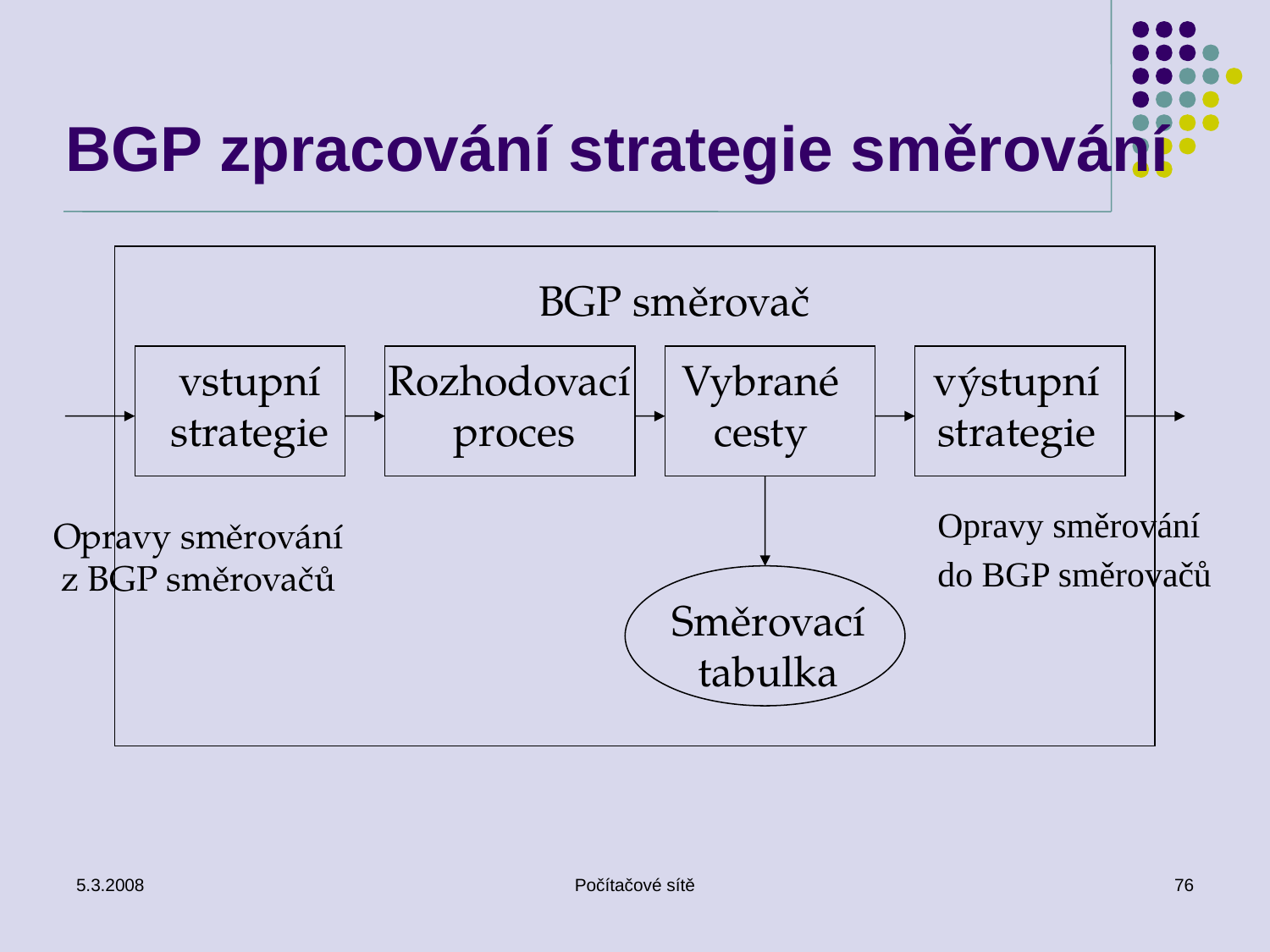

# BGP zpracování strategie směrování

BGP směrovač

vstupní
strategie
Rozhodovací
proces
Vybrané
cesty
výstupní
strategie

Opravy směrování
do BGP směrovačů
Opravy směrování
z BGP směrovačů

Směrovací
tabulka
5.3.2008
Počítačové sítě
76